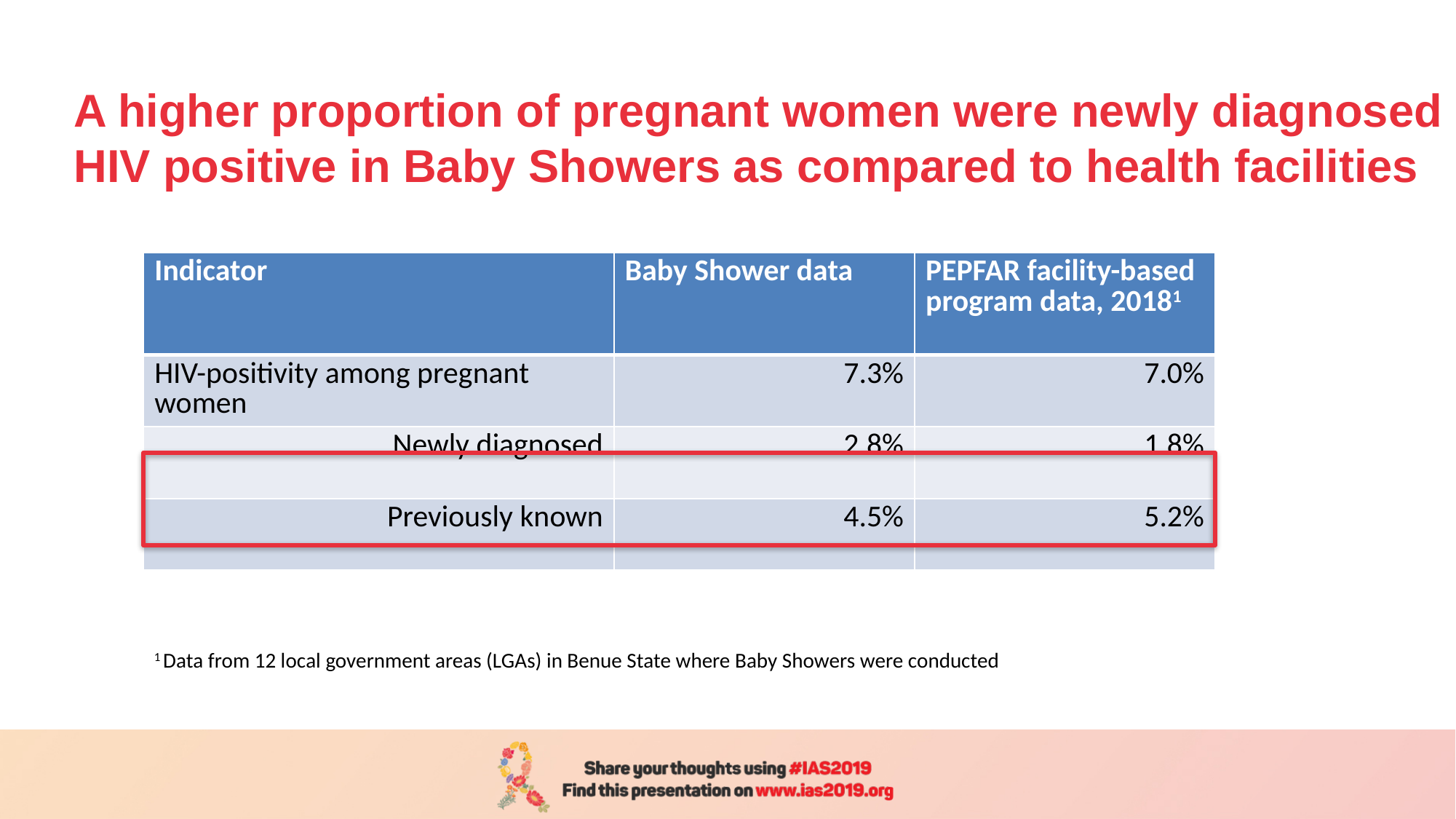

# A higher proportion of pregnant women were newly diagnosed HIV positive in Baby Showers as compared to health facilities
| Indicator | Baby Shower data | PEPFAR facility-based program data, 20181 |
| --- | --- | --- |
| HIV-positivity among pregnant women | 7.3% | 7.0% |
| Newly diagnosed | 2.8% | 1.8% |
| Previously known | 4.5% | 5.2% |

1 Data from 12 local government areas (LGAs) in Benue State where Baby Showers were conducted